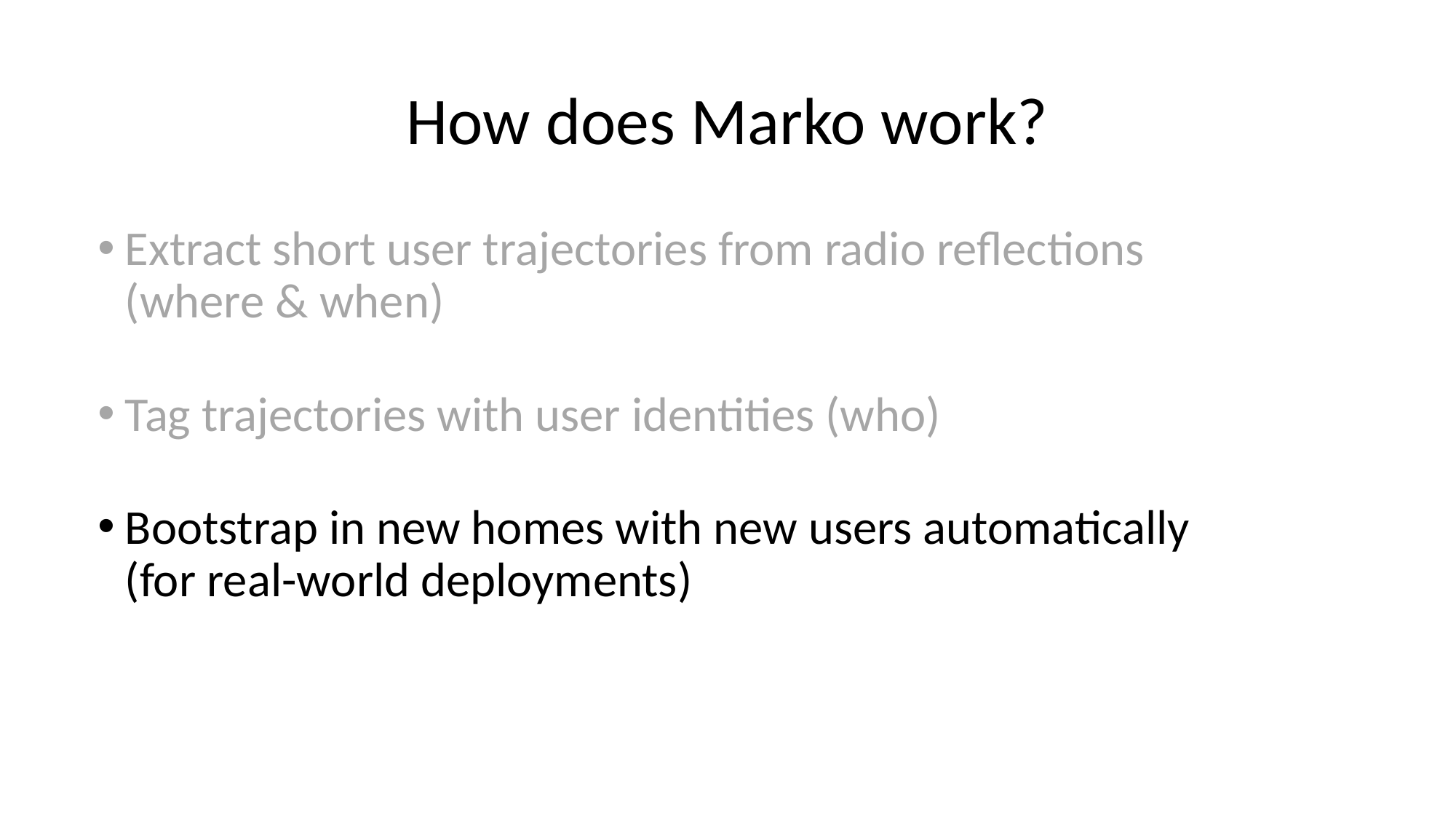

# How does Marko work?
Extract short user trajectories from radio reflections
(where & when)
Tag trajectories with user identities (who)
Bootstrap in new homes with new users automatically
(for real-world deployments)